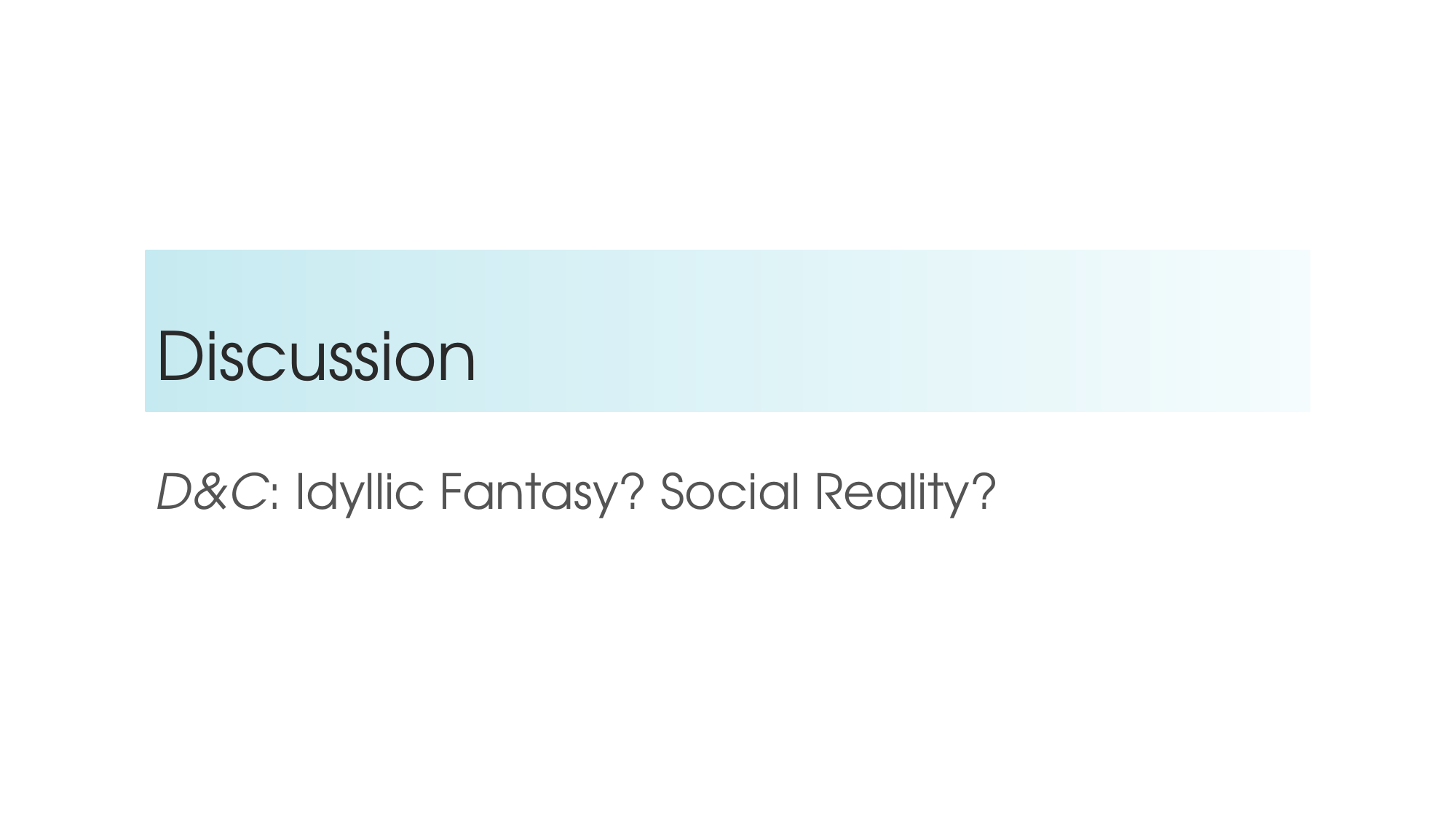

# Discussion
D&C: Idyllic Fantasy? Social Reality?